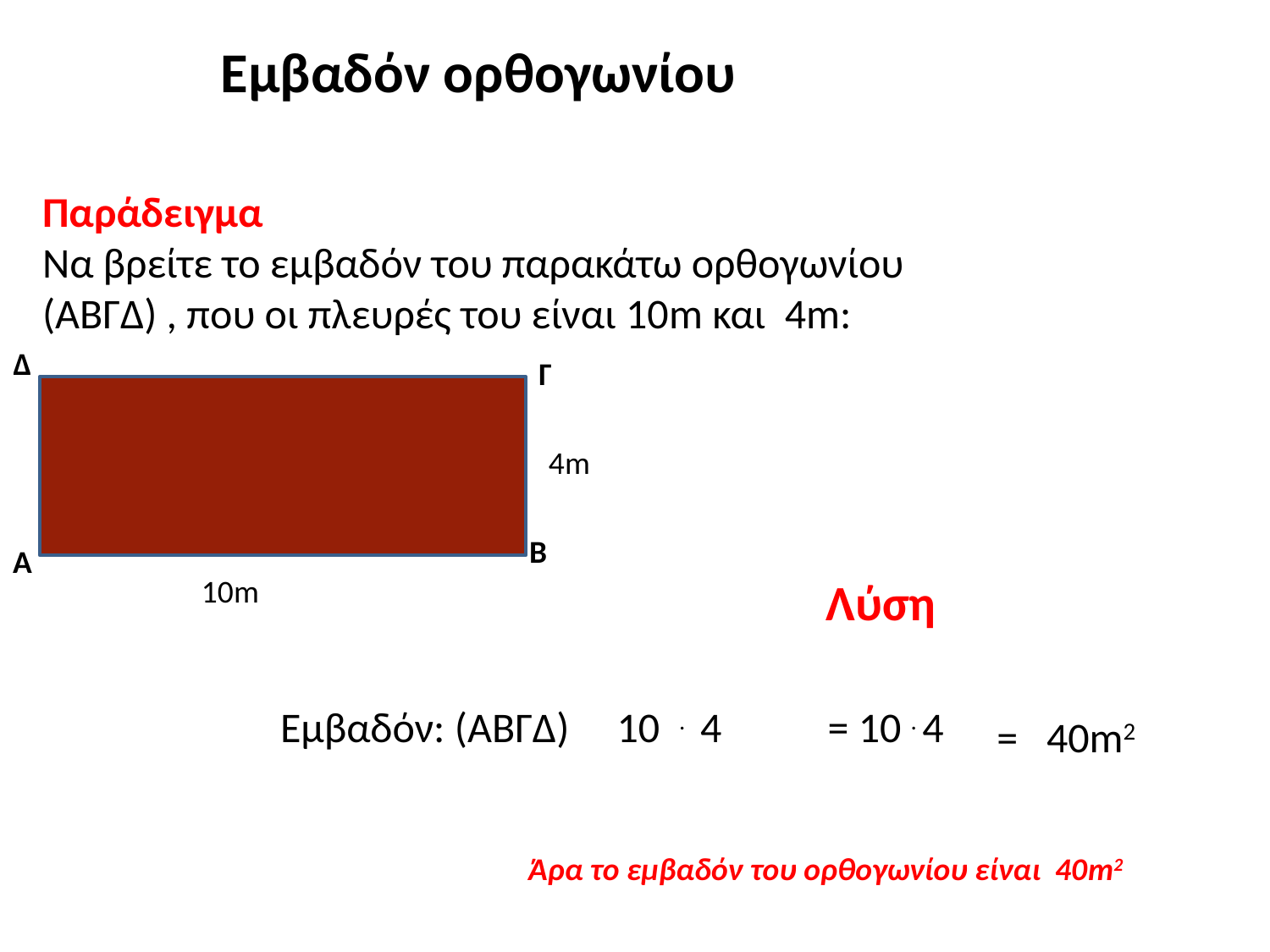

Εμβαδόν ορθογωνίου
Παράδειγμα
Να βρείτε το εμβαδόν του παρακάτω ορθογωνίου (ΑΒΓΔ) , που οι πλευρές του είναι 10m και  4m:
Δ
Γ

4m
Β
Α
10m
Λύση
Εμβαδόν: (ΑΒΓΔ)     10  .  4
= 10 . 4
=   40m2
Άρα το εμβαδόν του ορθογωνίου είναι  40m2